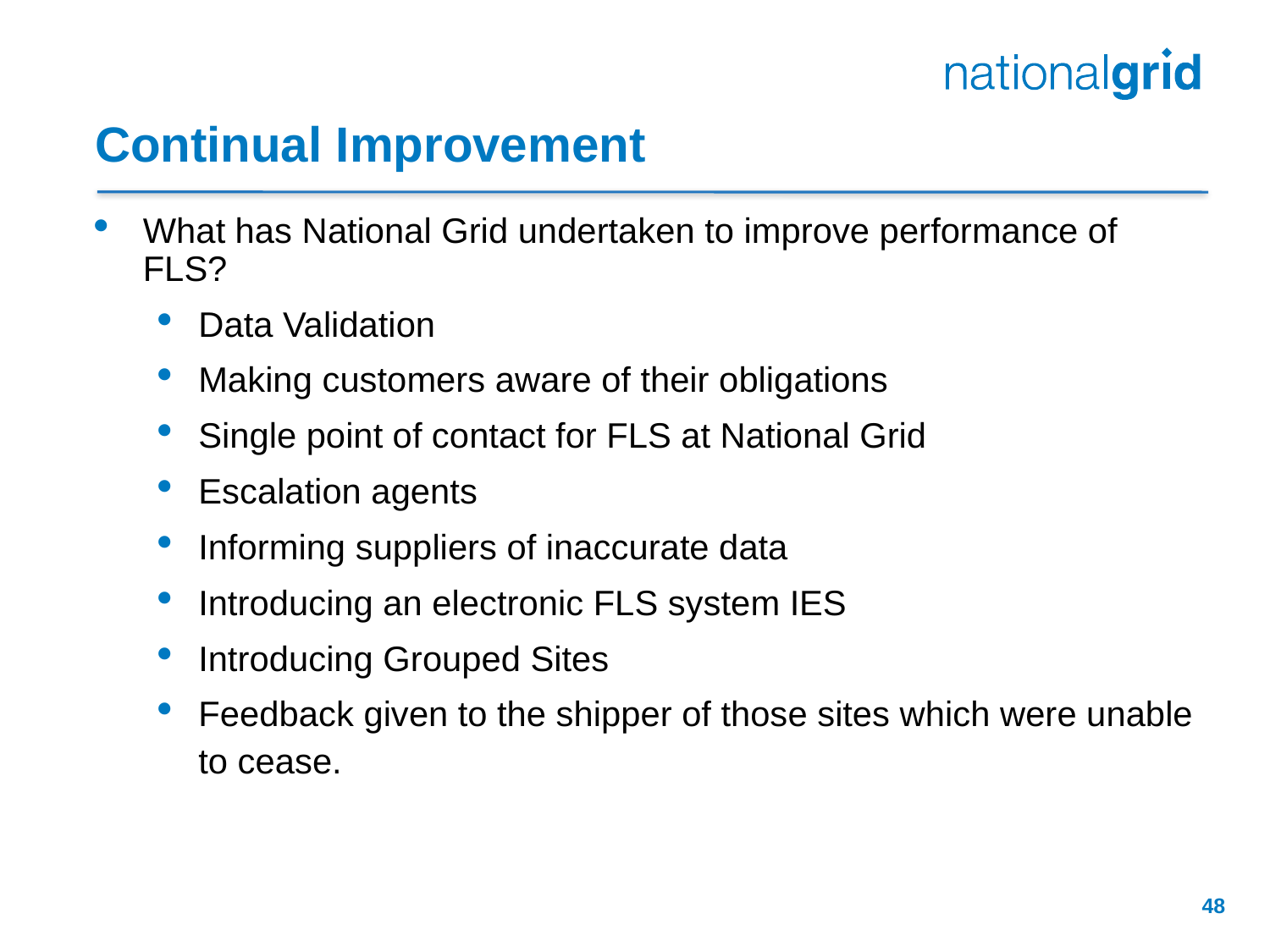

# Continual Improvement
What has National Grid undertaken to improve performance of FLS?
Data Validation
Making customers aware of their obligations
Single point of contact for FLS at National Grid
Escalation agents
Informing suppliers of inaccurate data
Introducing an electronic FLS system IES
Introducing Grouped Sites
Feedback given to the shipper of those sites which were unable to cease.

48